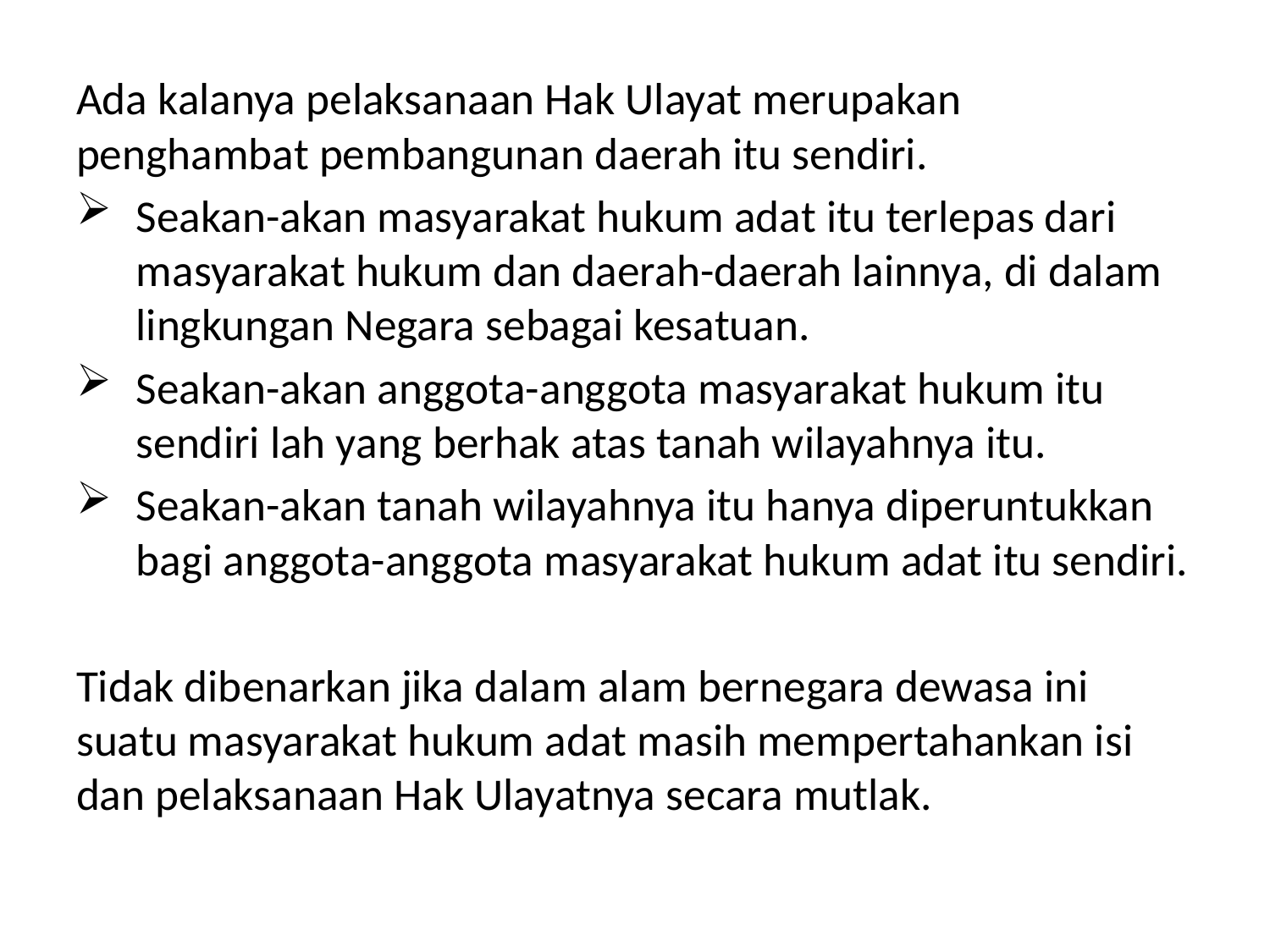

#
Ada kalanya pelaksanaan Hak Ulayat merupakan penghambat pembangunan daerah itu sendiri.
Seakan-akan masyarakat hukum adat itu terlepas dari masyarakat hukum dan daerah-daerah lainnya, di dalam lingkungan Negara sebagai kesatuan.
Seakan-akan anggota-anggota masyarakat hukum itu sendiri lah yang berhak atas tanah wilayahnya itu.
Seakan-akan tanah wilayahnya itu hanya diperuntukkan bagi anggota-anggota masyarakat hukum adat itu sendiri.

Tidak dibenarkan jika dalam alam bernegara dewasa ini suatu masyarakat hukum adat masih mempertahankan isi dan pelaksanaan Hak Ulayatnya secara mutlak.